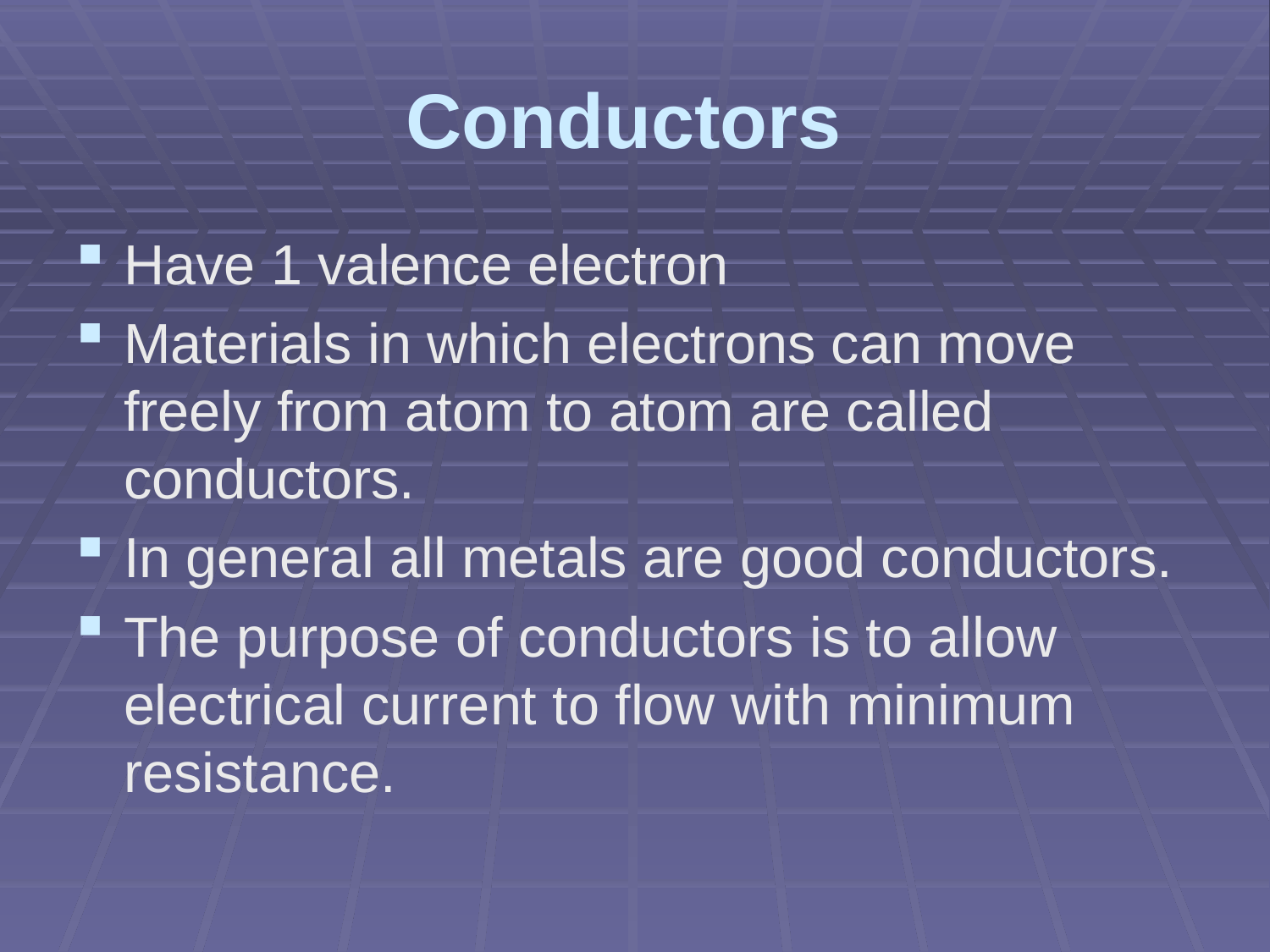

# Conductors
Have 1 valence electron
Materials in which electrons can move freely from atom to atom are called conductors.
In general all metals are good conductors.
The purpose of conductors is to allow electrical current to flow with minimum resistance.